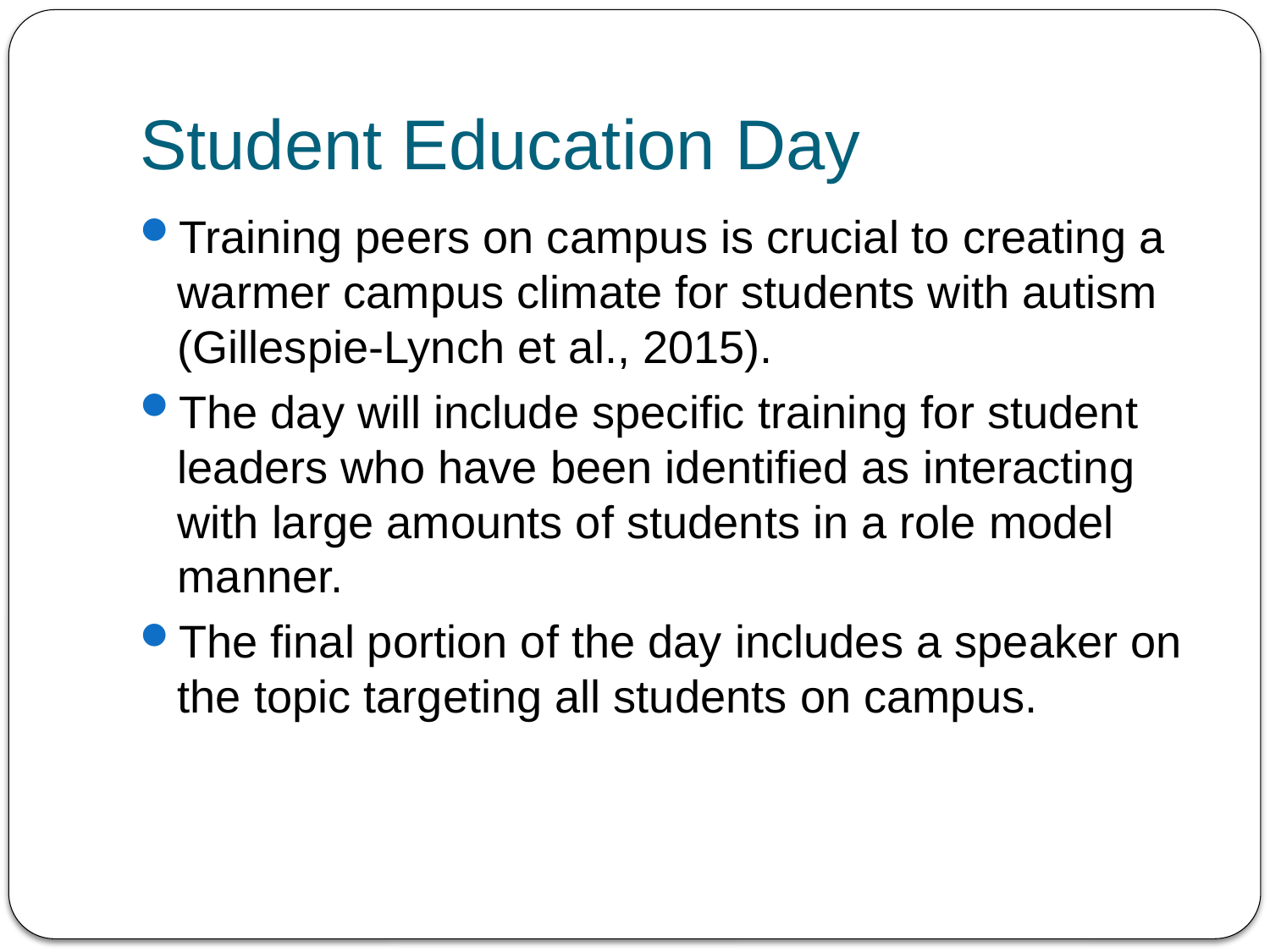

# Student Education Day
Training peers on campus is crucial to creating a warmer campus climate for students with autism (Gillespie-Lynch et al., 2015).
The day will include specific training for student leaders who have been identified as interacting with large amounts of students in a role model manner.
The final portion of the day includes a speaker on the topic targeting all students on campus.